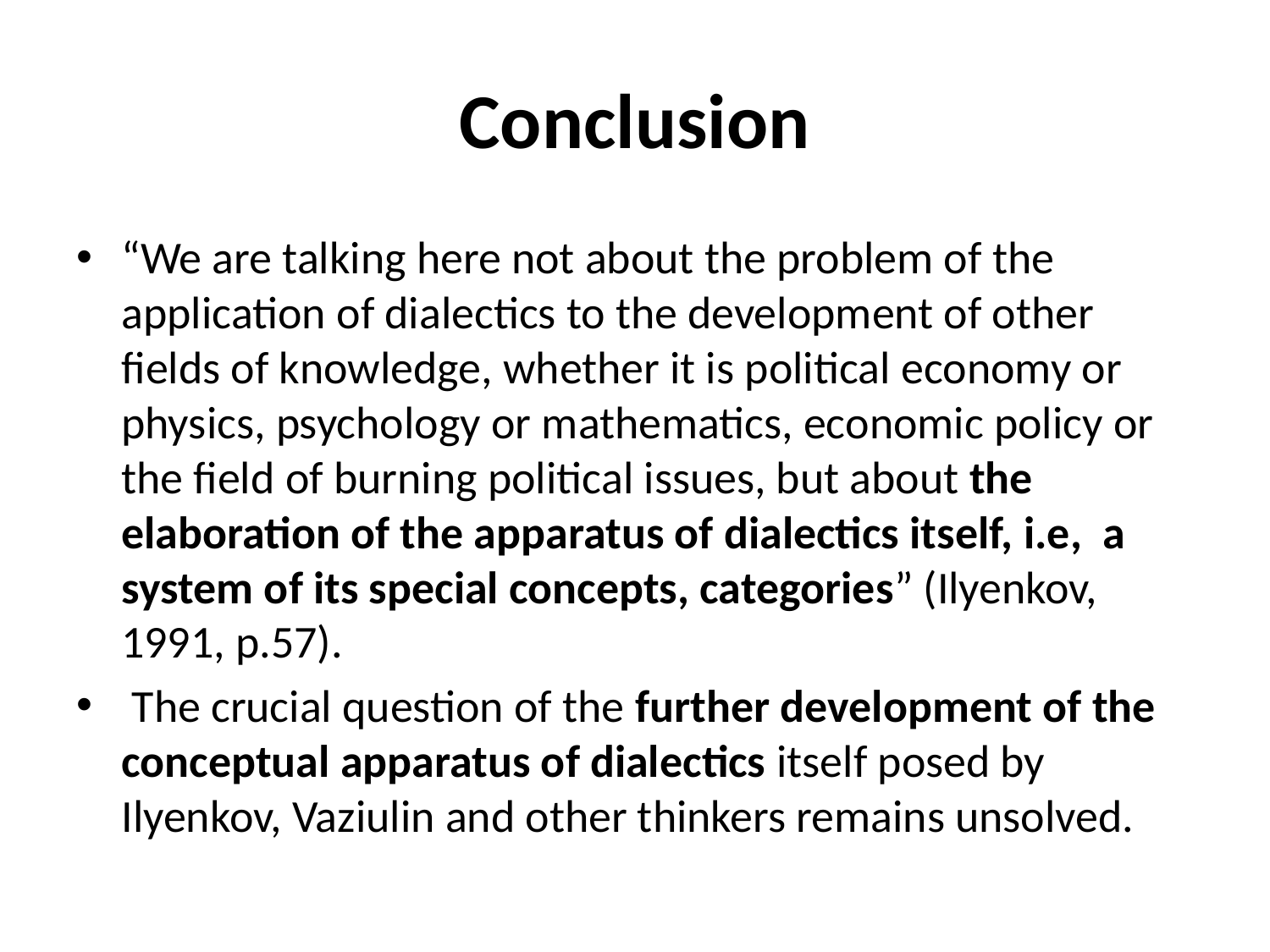

# Conclusion
“We are talking here not about the problem of the application of dialectics to the development of other fields of knowledge, whether it is political economy or physics, psychology or mathematics, economic policy or the field of burning political issues, but about the elaboration of the apparatus of dialectics itself, i.e,  a system of its special concepts, categories” (Ilyenkov, 1991, p.57).
 The crucial question of the further development of the conceptual apparatus of dialectics itself posed by Ilyenkov, Vaziulin and other thinkers remains unsolved.